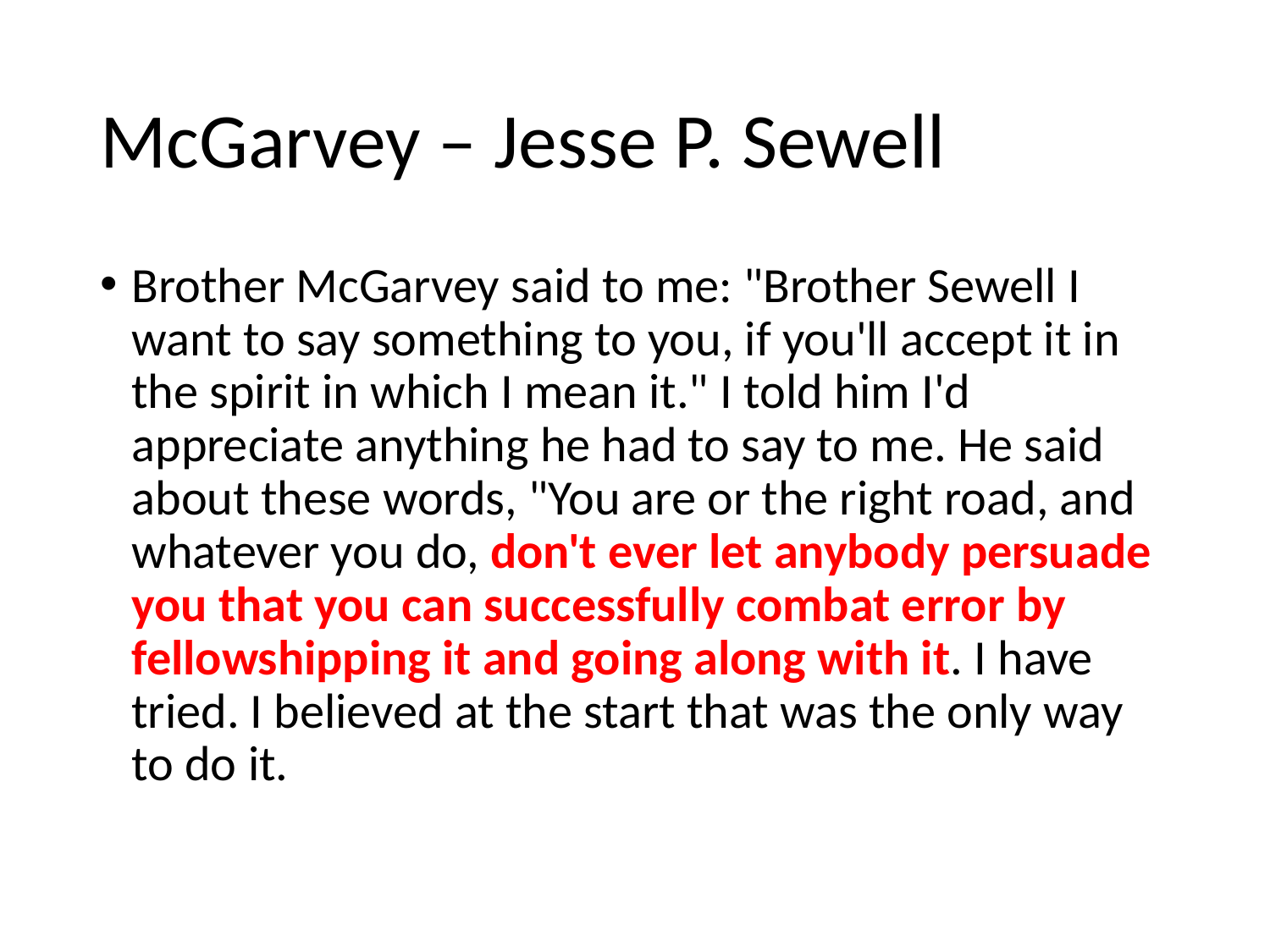

# McGarvey – Jesse P. Sewell
Brother McGarvey said to me: "Brother Sewell I want to say something to you, if you'll accept it in the spirit in which I mean it." I told him I'd appreciate anything he had to say to me. He said about these words, "You are or the right road, and whatever you do, don't ever let anybody persuade you that you can successfully combat error by fellowshipping it and going along with it. I have tried. I believed at the start that was the only way to do it.